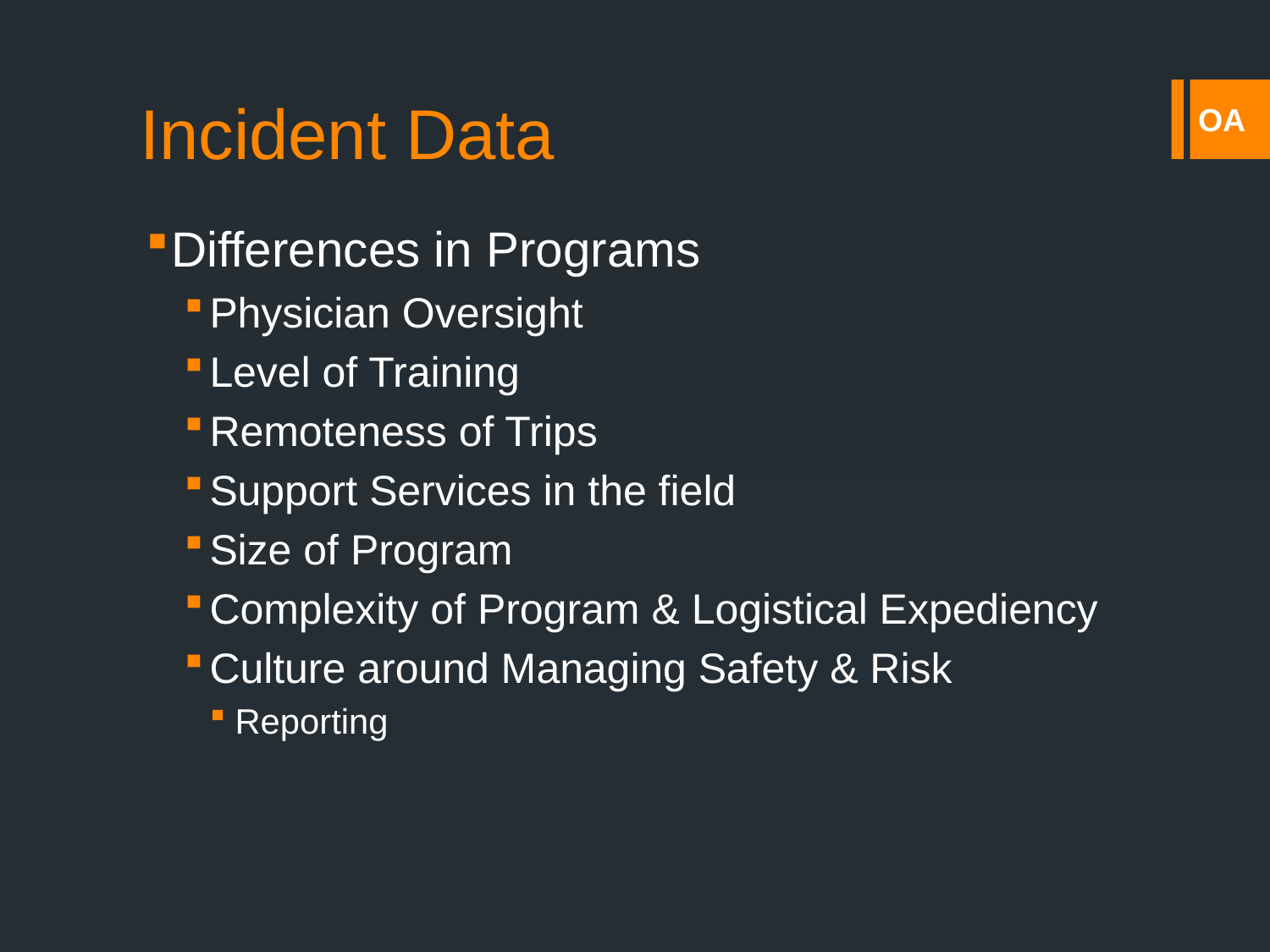

# Incident Data
Differences in Programs
Physician Oversight
Level of Training
Remoteness of Trips
Support Services in the field
Size of Program
Complexity of Program & Logistical Expediency
Culture around Managing Safety & Risk
Reporting